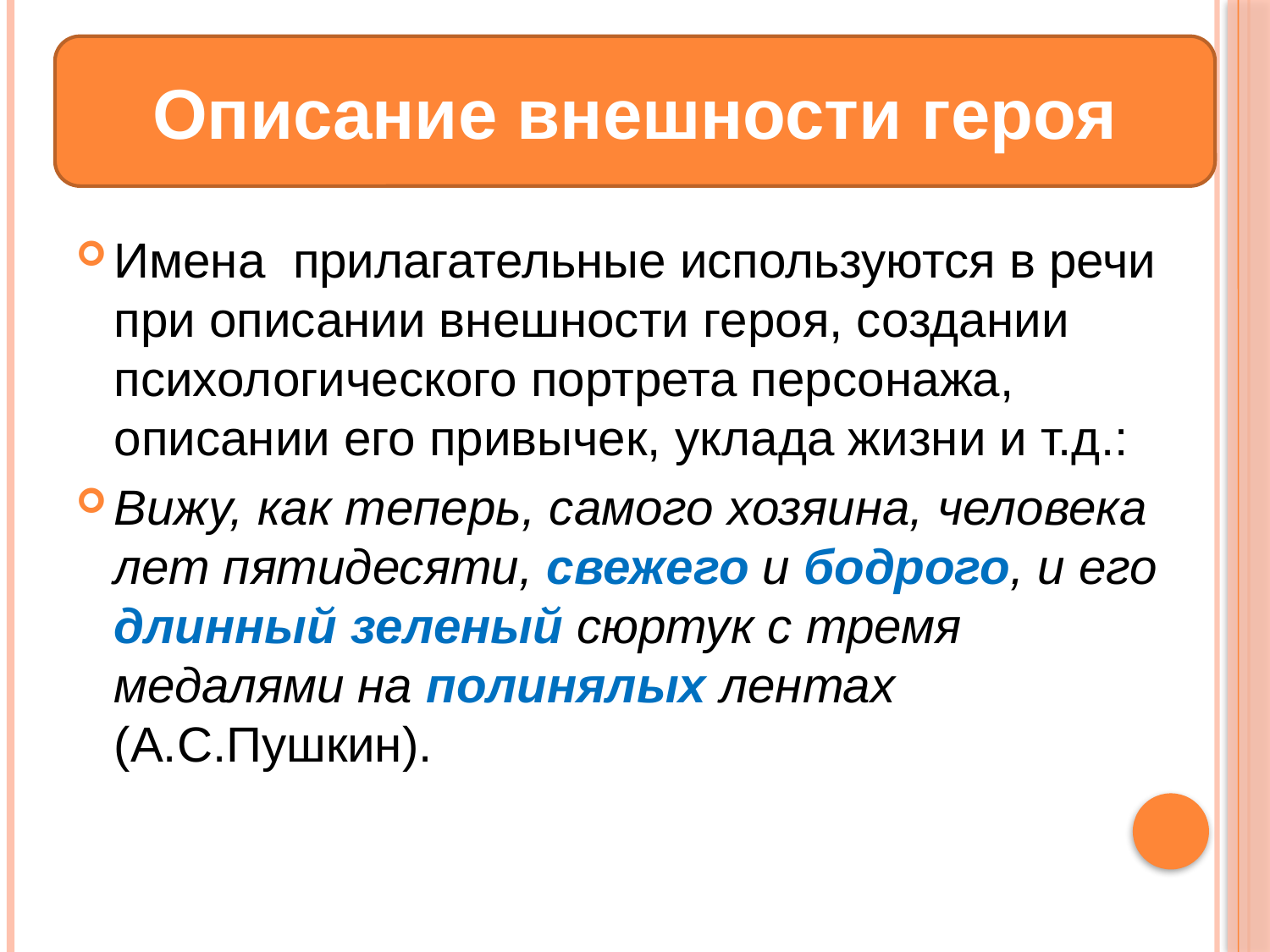

Описание внешности героя
Имена  прилагательные используются в речи при описании внешности героя, создании психологического портрета персонажа, описании его привычек, уклада жизни и т.д.:
Вижу, как теперь, самого хозяина, человека лет пятидесяти, свежего и бодрого, и его длинный зеленый сюртук с тремя медалями на полинялых лентах (А.С.Пушкин).